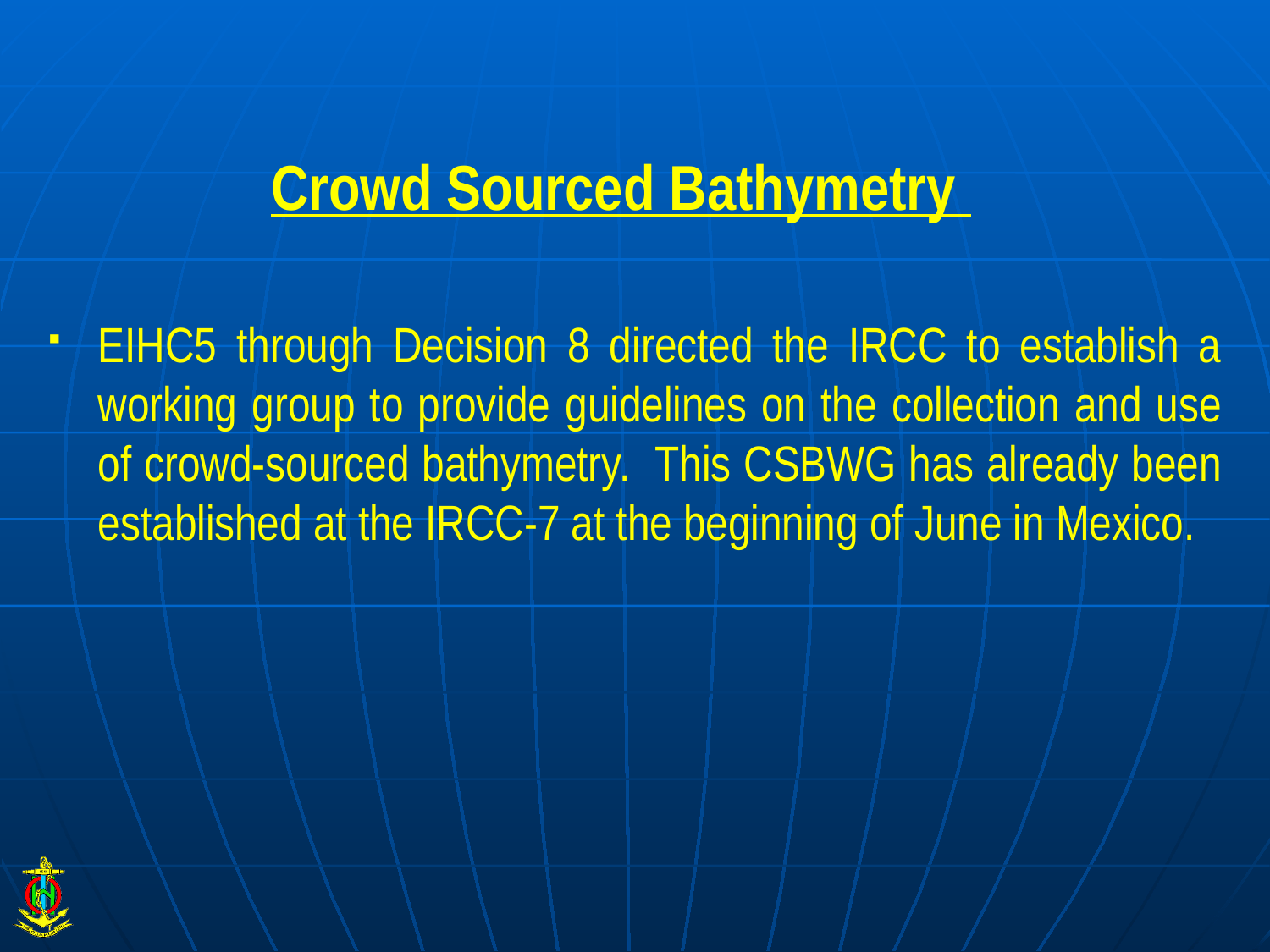

# Crowd Sourced Bathymetry
EIHC5 through Decision 8 directed the IRCC to establish a working group to provide guidelines on the collection and use of crowd-sourced bathymetry.  This CSBWG has already been established at the IRCC-7 at the beginning of June in Mexico.